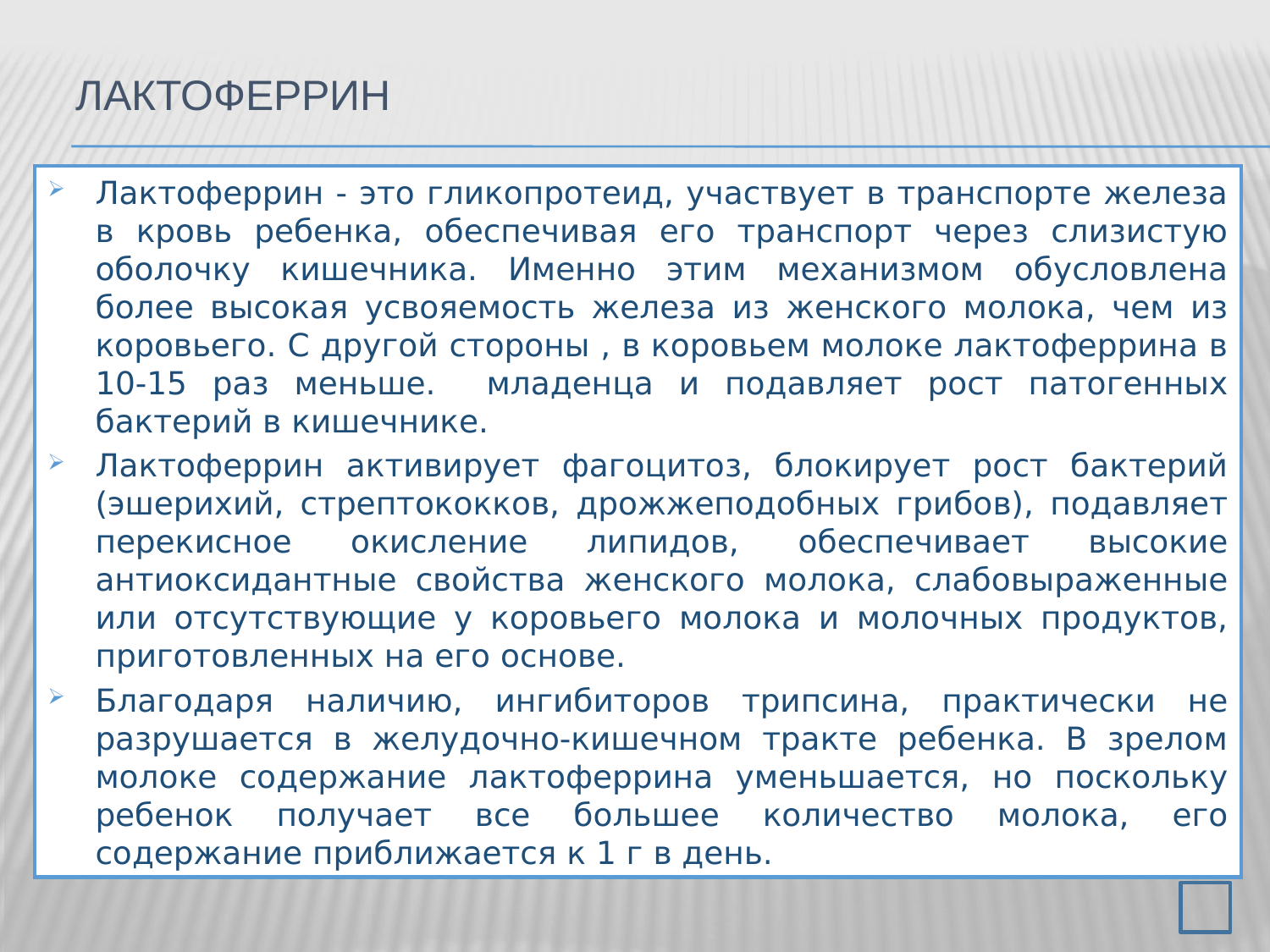

# лактоферрин
Лактоферрин - это гликопротеид, участвует в транспорте железа в кровь ребенка, обеспечивая его транспорт через слизистую оболочку кишечника. Именно этим механизмом обусловлена более высокая усвояемость железа из женского молока, чем из коровьего. С другой стороны , в коровьем молоке лактоферрина в 10-15 раз меньше.  младенца и подавляет рост патогенных бактерий в кишечнике.
Лактоферрин активирует фагоцитоз, блокирует рост бактерий (эшерихий, стрептококков, дрожжеподобных грибов), подавляет перекисное окисление липидов, обеспечивает высокие антиоксидантные свойства женского молока, слабовыраженные или отсутствующие у коровьего молока и молочных продуктов, приготовленных на его основе.
Благодаря наличию, ингибиторов трипсина, практически не разрушается в желудочно-кишечном тракте ребенка. В зрелом молоке содержание лактоферрина уменьшается, но поскольку ребенок получает все большее количество молока, его содержание приближается к 1 г в день.